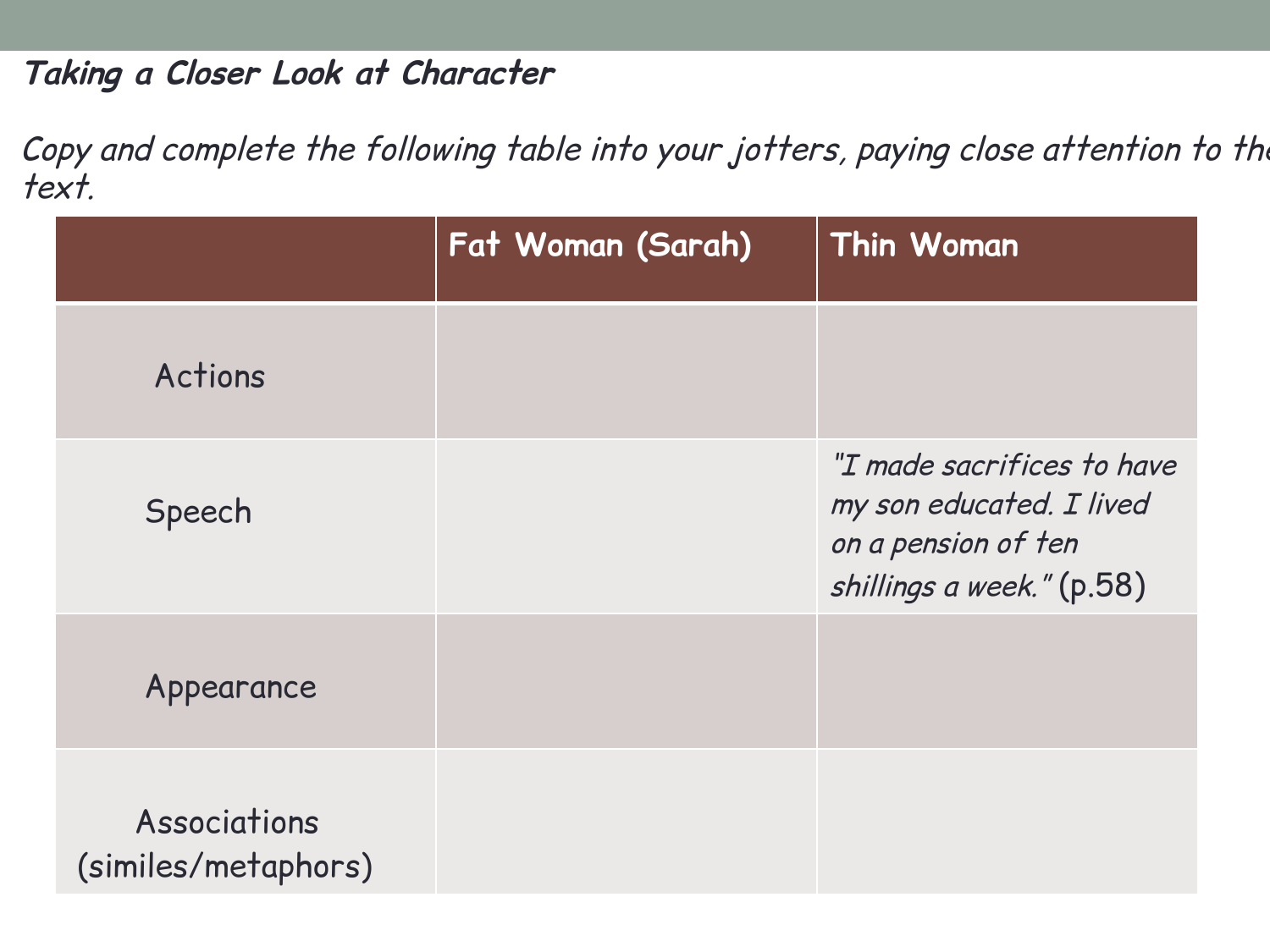

Taking a Closer Look at Character

Copy and complete the following table into your jotters, paying close attention to the
text.
|  | Fat Woman (Sarah) | Thin Woman |
| --- | --- | --- |
| Actions |  |  |
| Speech |  | “I made sacrifices to have my son educated. I lived on a pension of ten shillings a week.” (p.58) |
| Appearance |  |  |
| Associations (similes/metaphors) |  |  |